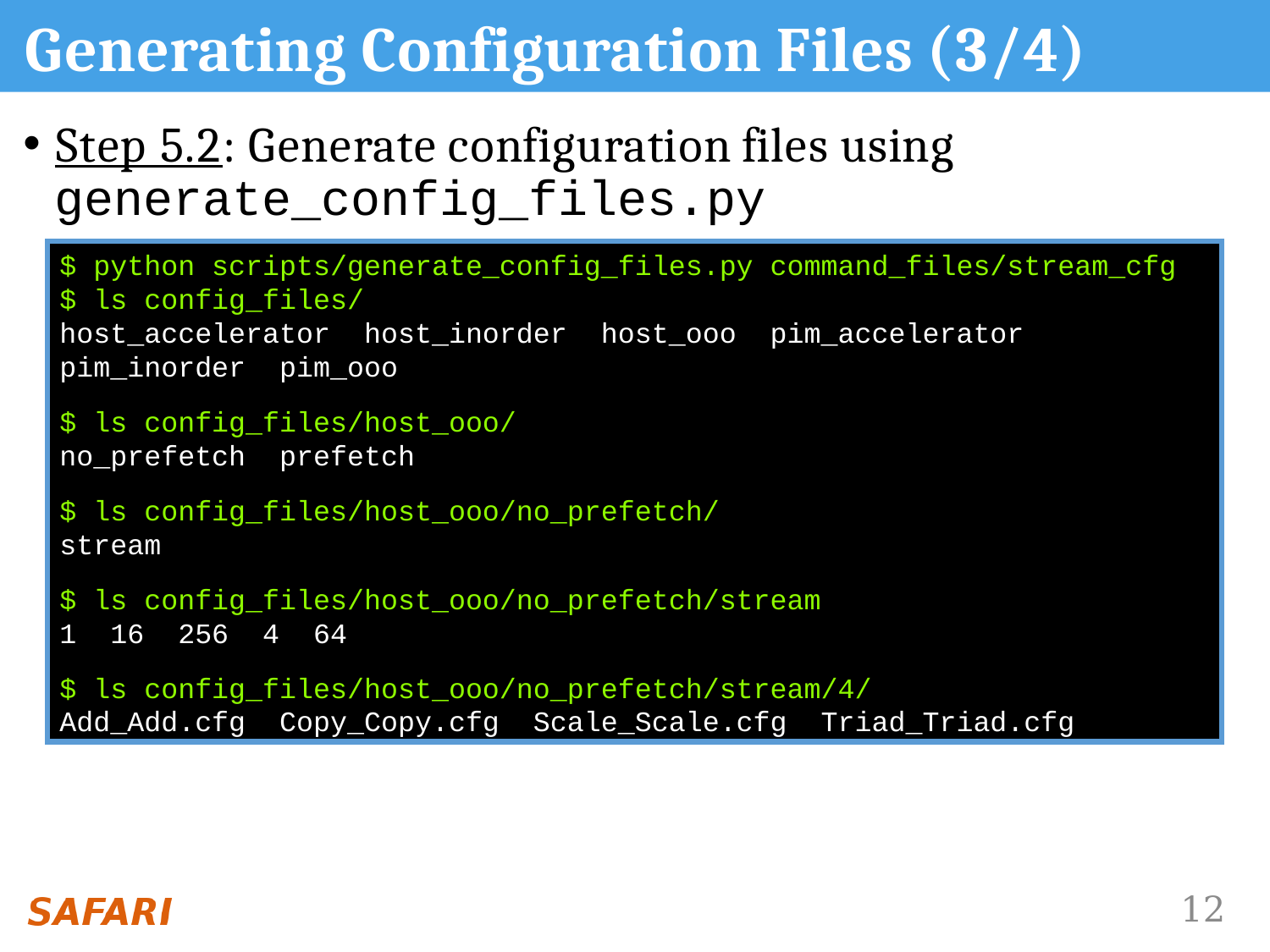

# Generating Configuration Files (3/4)
Step 5.2: Generate configuration files using generate_config_files.py
$ python scripts/generate_config_files.py command_files/stream_cfg
$ ls config_files/
host_accelerator  host_inorder  host_ooo  pim_accelerator  pim_inorder  pim_ooo
$ ls config_files/host_ooo/
no_prefetch  prefetch
$ ls config_files/host_ooo/no_prefetch/
stream
$ ls config_files/host_ooo/no_prefetch/stream
1  16  256  4  64
$ ls config_files/host_ooo/no_prefetch/stream/4/
Add_Add.cfg  Copy_Copy.cfg  Scale_Scale.cfg  Triad_Triad.cfg

12